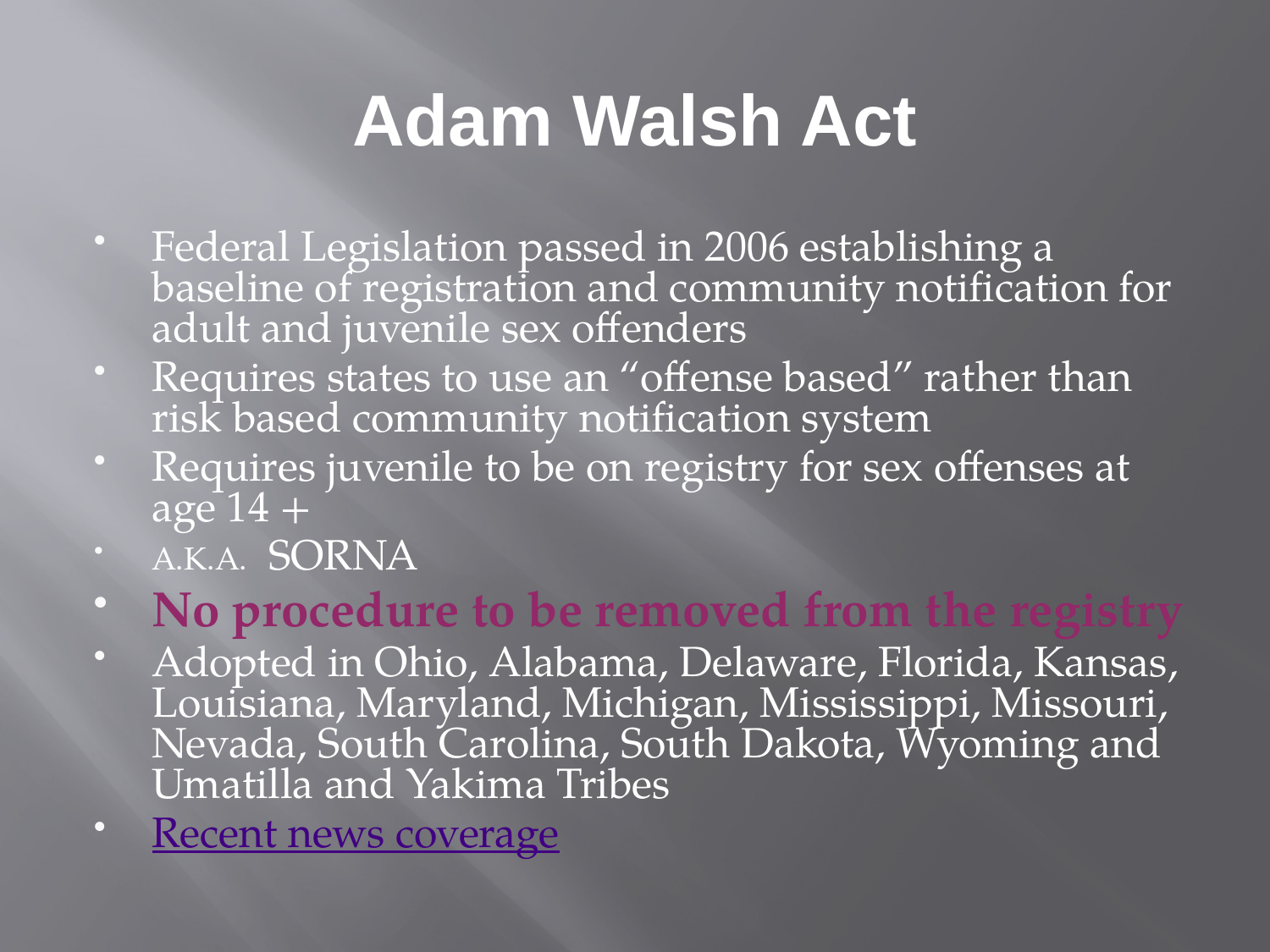

# Adam Walsh Act
Federal Legislation passed in 2006 establishing a baseline of registration and community notification for adult and juvenile sex offenders
Requires states to use an “offense based” rather than risk based community notification system
Requires juvenile to be on registry for sex offenses at age 14 +
A.K.A.  SORNA
No procedure to be removed from the registry
Adopted in Ohio, Alabama, Delaware, Florida, Kansas, Louisiana, Maryland, Michigan, Mississippi, Missouri, Nevada, South Carolina, South Dakota, Wyoming and Umatilla and Yakima Tribes
Recent news coverage